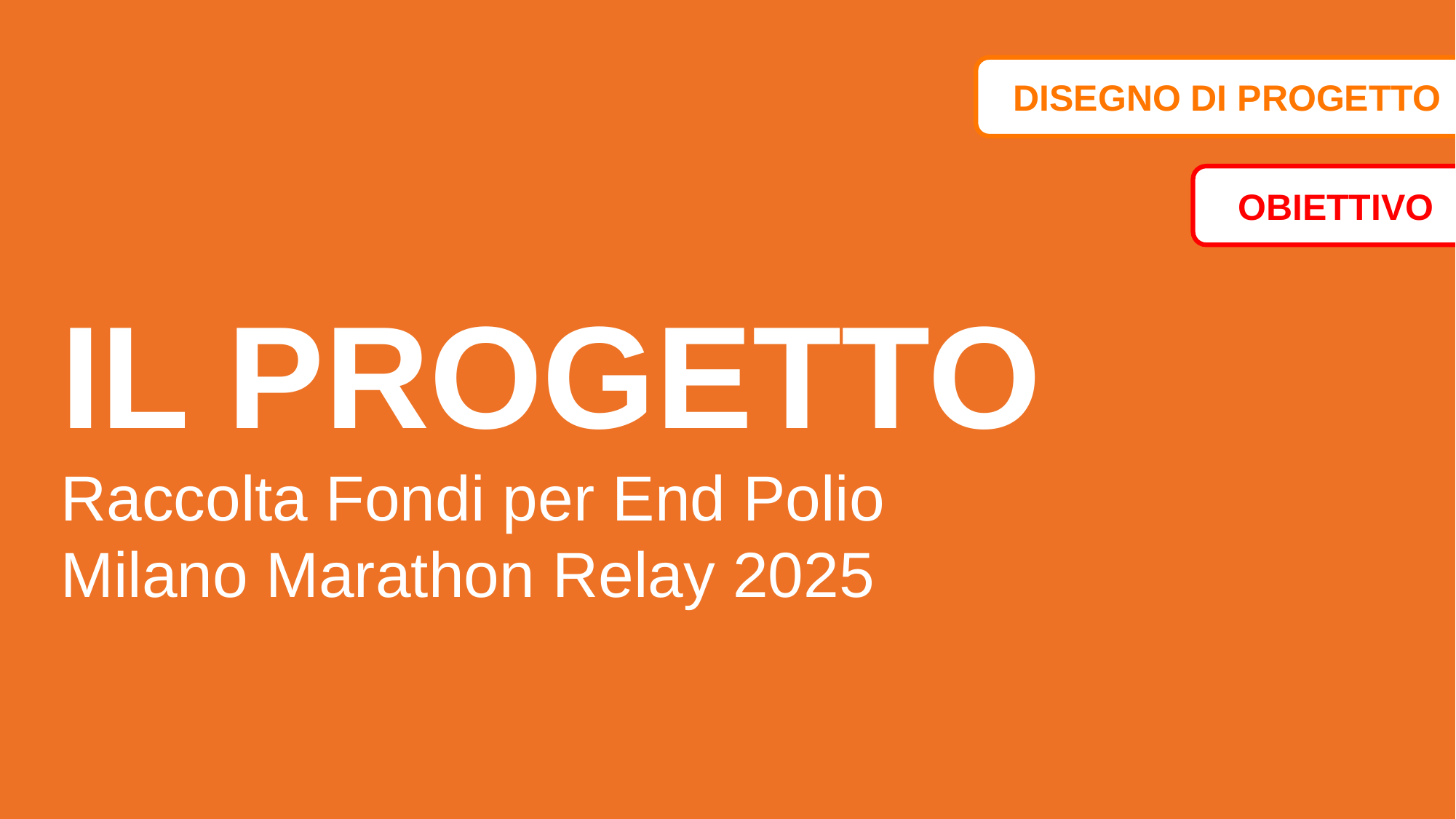

subhead
5
DISEGNO DI PROGETTO
OBIETTIVO
IL PROGETTO
Raccolta Fondi per End Polio
Milano Marathon Relay 2025